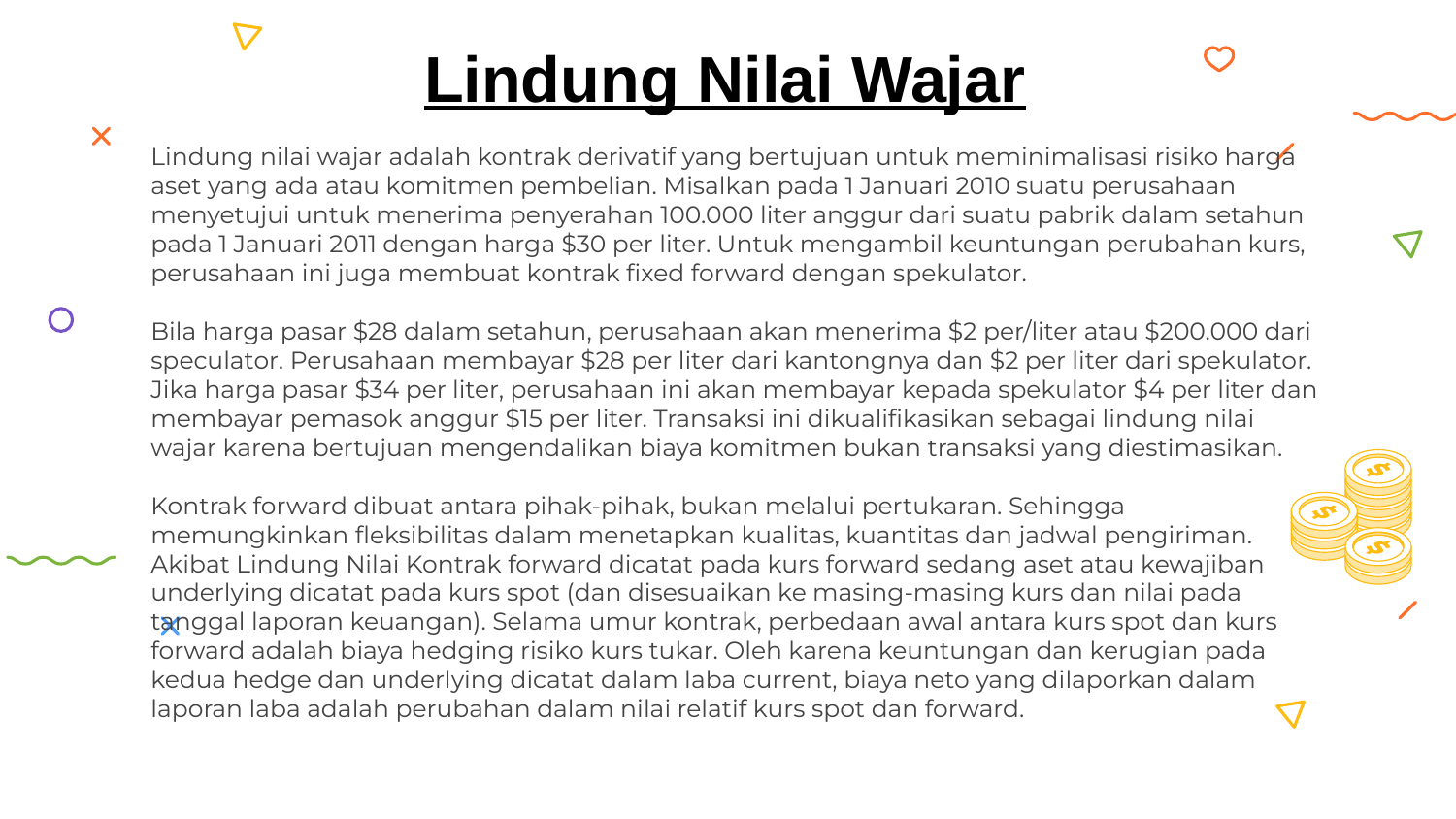

# Lindung Nilai Wajar
Lindung nilai wajar adalah kontrak derivatif yang bertujuan untuk meminimalisasi risiko harga aset yang ada atau komitmen pembelian. Misalkan pada 1 Januari 2010 suatu perusahaan menyetujui untuk menerima penyerahan 100.000 liter anggur dari suatu pabrik dalam setahun pada 1 Januari 2011 dengan harga $30 per liter. Untuk mengambil keuntungan perubahan kurs, perusahaan ini juga membuat kontrak fixed forward dengan spekulator.

Bila harga pasar $28 dalam setahun, perusahaan akan menerima $2 per/liter atau $200.000 dari speculator. Perusahaan membayar $28 per liter dari kantongnya dan $2 per liter dari spekulator. Jika harga pasar $34 per liter, perusahaan ini akan membayar kepada spekulator $4 per liter dan membayar pemasok anggur $15 per liter. Transaksi ini dikualifikasikan sebagai lindung nilai wajar karena bertujuan mengendalikan biaya komitmen bukan transaksi yang diestimasikan.

Kontrak forward dibuat antara pihak-pihak, bukan melalui pertukaran. Sehingga memungkinkan fleksibilitas dalam menetapkan kualitas, kuantitas dan jadwal pengiriman. Akibat Lindung Nilai Kontrak forward dicatat pada kurs forward sedang aset atau kewajiban underlying dicatat pada kurs spot (dan disesuaikan ke masing-masing kurs dan nilai pada tanggal laporan keuangan). Selama umur kontrak, perbedaan awal antara kurs spot dan kurs forward adalah biaya hedging risiko kurs tukar. Oleh karena keuntungan dan kerugian pada kedua hedge dan underlying dicatat dalam laba current, biaya neto yang dilaporkan dalam laporan laba adalah perubahan dalam nilai relatif kurs spot dan forward.